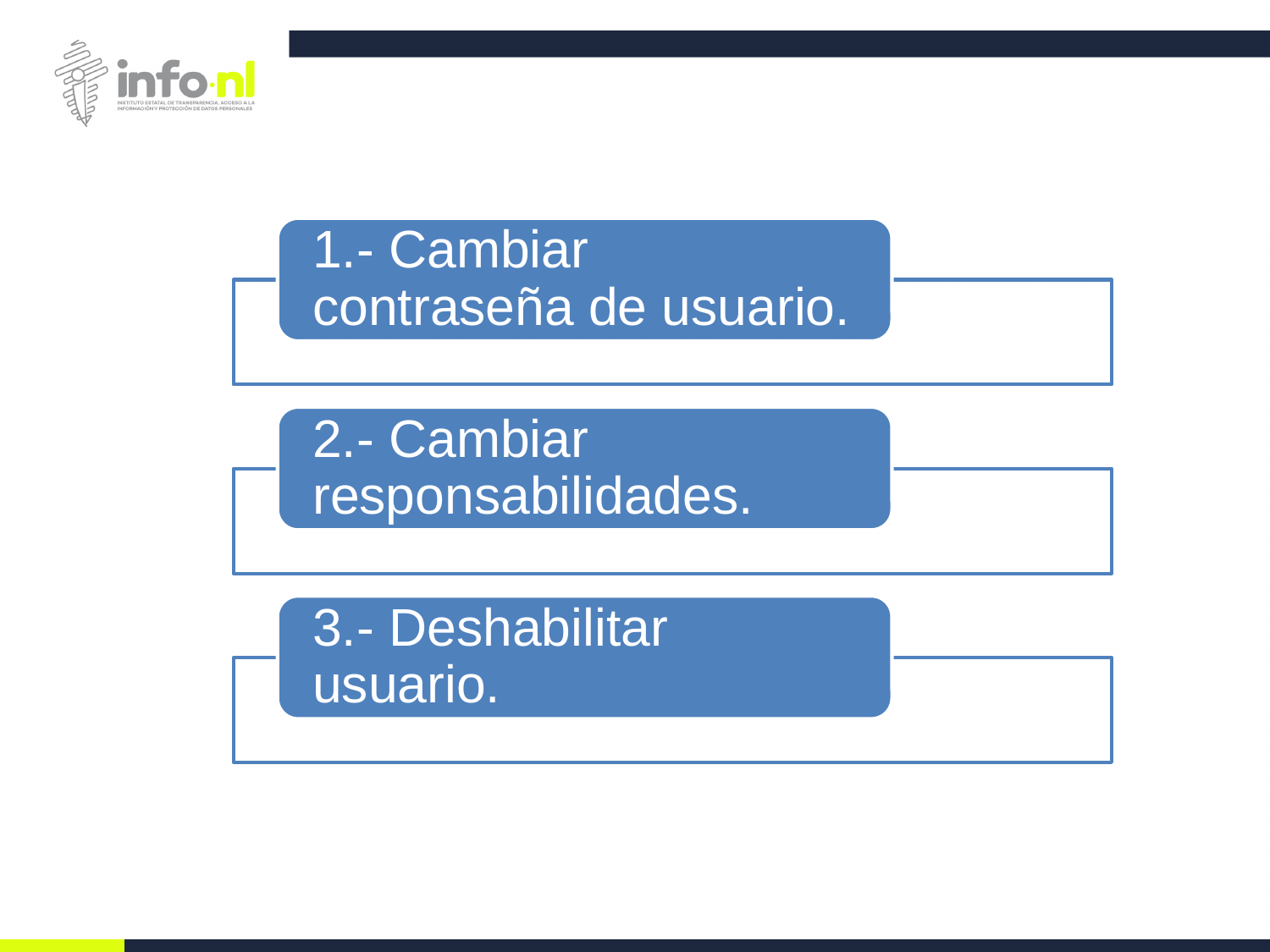

1.- Cambiar contraseña de usuario.
2.- Cambiar responsabilidades.
3.- Deshabilitar usuario.